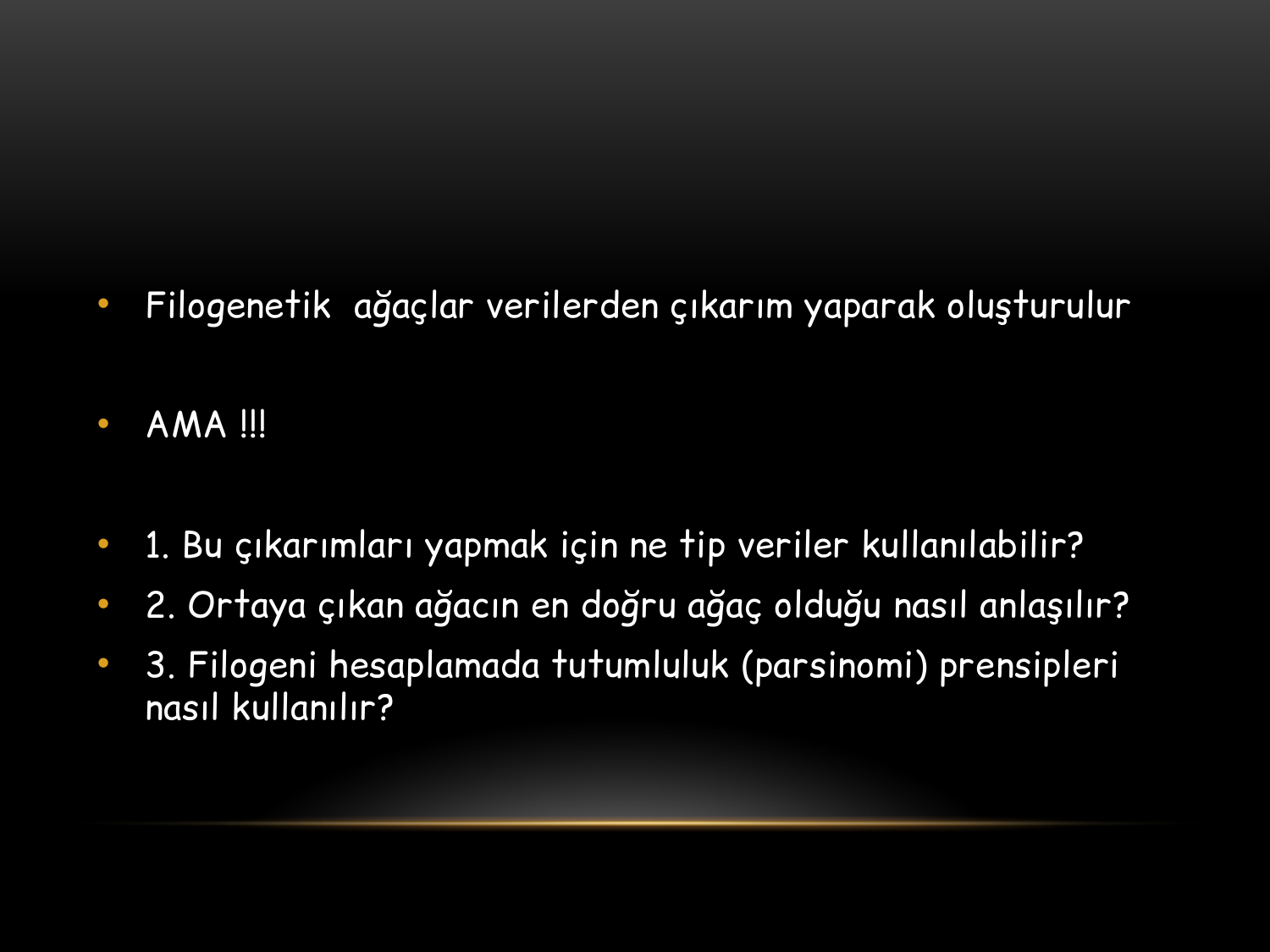

#

Filogenetik  ağaçlar verilerden çıkarım yaparak oluşturulur

AMA !!!

1. Bu çıkarımları yapmak için ne tip veriler kullanılabilir?
2. Ortaya çıkan ağacın en doğru ağaç olduğu nasıl anlaşılır?
3. Filogeni hesaplamada tutumluluk (parsinomi) prensipleri nasıl kullanılır?